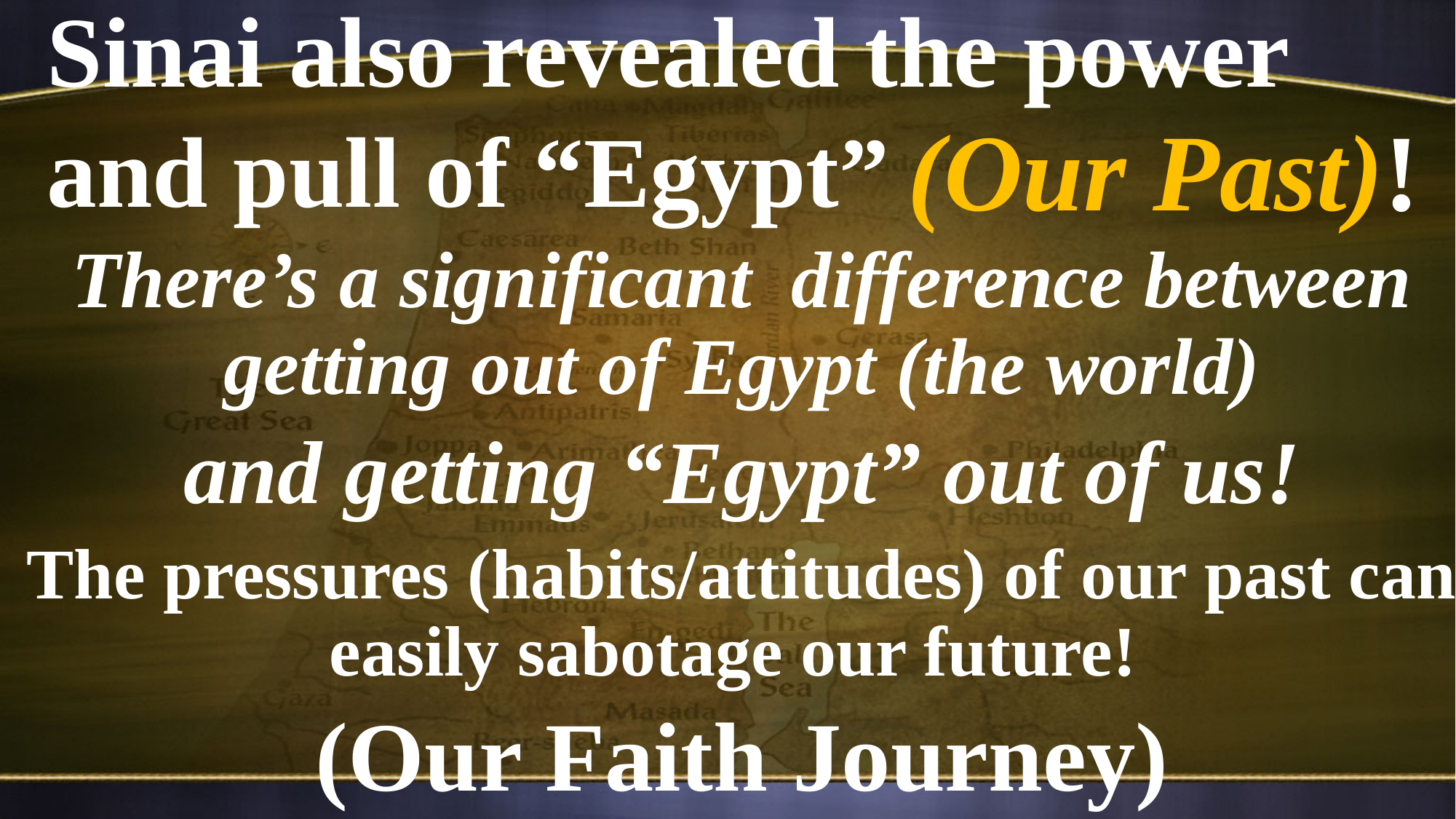

Sinai also revealed the power and pull of “Egypt”
(Our Past)!
There’s a significant  difference between getting out of Egypt (the world)
and getting “Egypt” out of us!
The pressures (habits/attitudes) of our past can easily sabotage our future!
(Our Faith Journey)